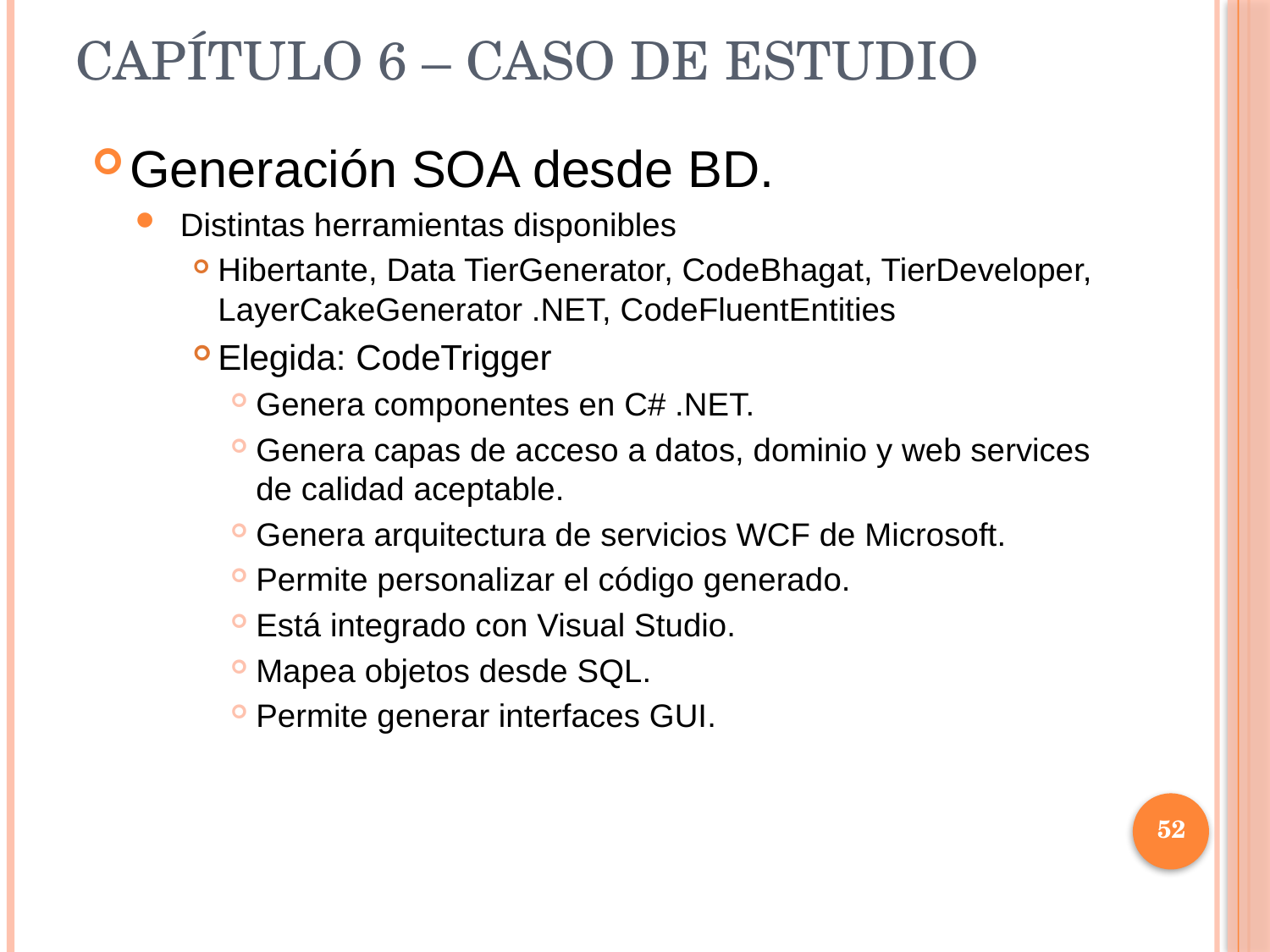

# Capítulo 6 – caso de estudio
Generación SOA desde BD.
Distintas herramientas disponibles
Hibertante, Data TierGenerator, CodeBhagat, TierDeveloper, LayerCakeGenerator .NET, CodeFluentEntities
Elegida: CodeTrigger
Genera componentes en C# .NET.
Genera capas de acceso a datos, dominio y web services de calidad aceptable.
Genera arquitectura de servicios WCF de Microsoft.
Permite personalizar el código generado.
Está integrado con Visual Studio.
Mapea objetos desde SQL.
Permite generar interfaces GUI.

52